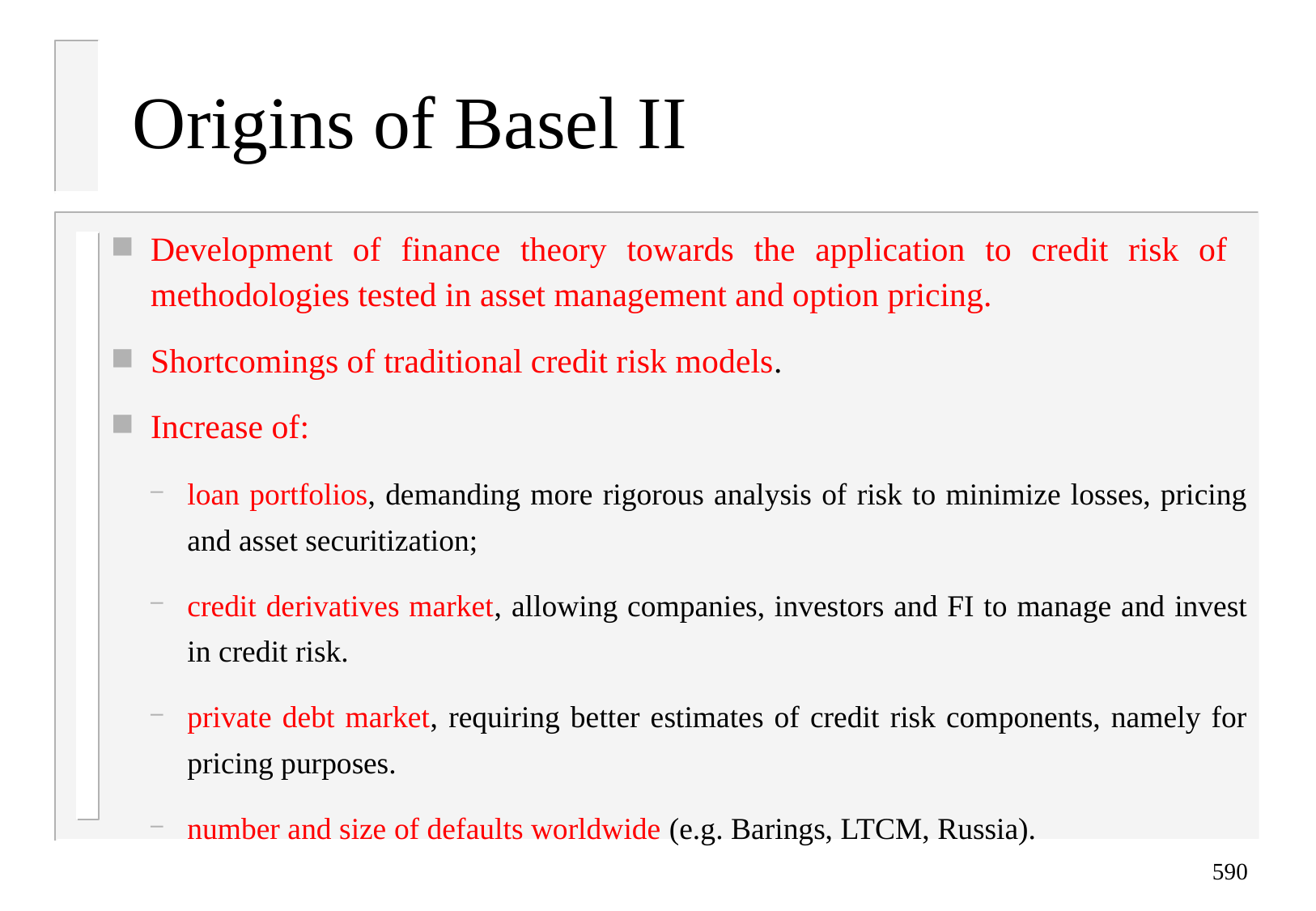

# Origins of Basel II
Development of finance theory towards the application to credit risk of  methodologies tested in asset management and option pricing.
Shortcomings of traditional credit risk models.
Increase of:
loan portfolios, demanding more rigorous analysis of risk to minimize losses, pricing and asset securitization;
credit derivatives market, allowing companies, investors and FI to manage and invest in credit risk.
private debt market, requiring better estimates of credit risk components, namely for pricing purposes.
number and size of defaults worldwide (e.g. Barings, LTCM, Russia).
590